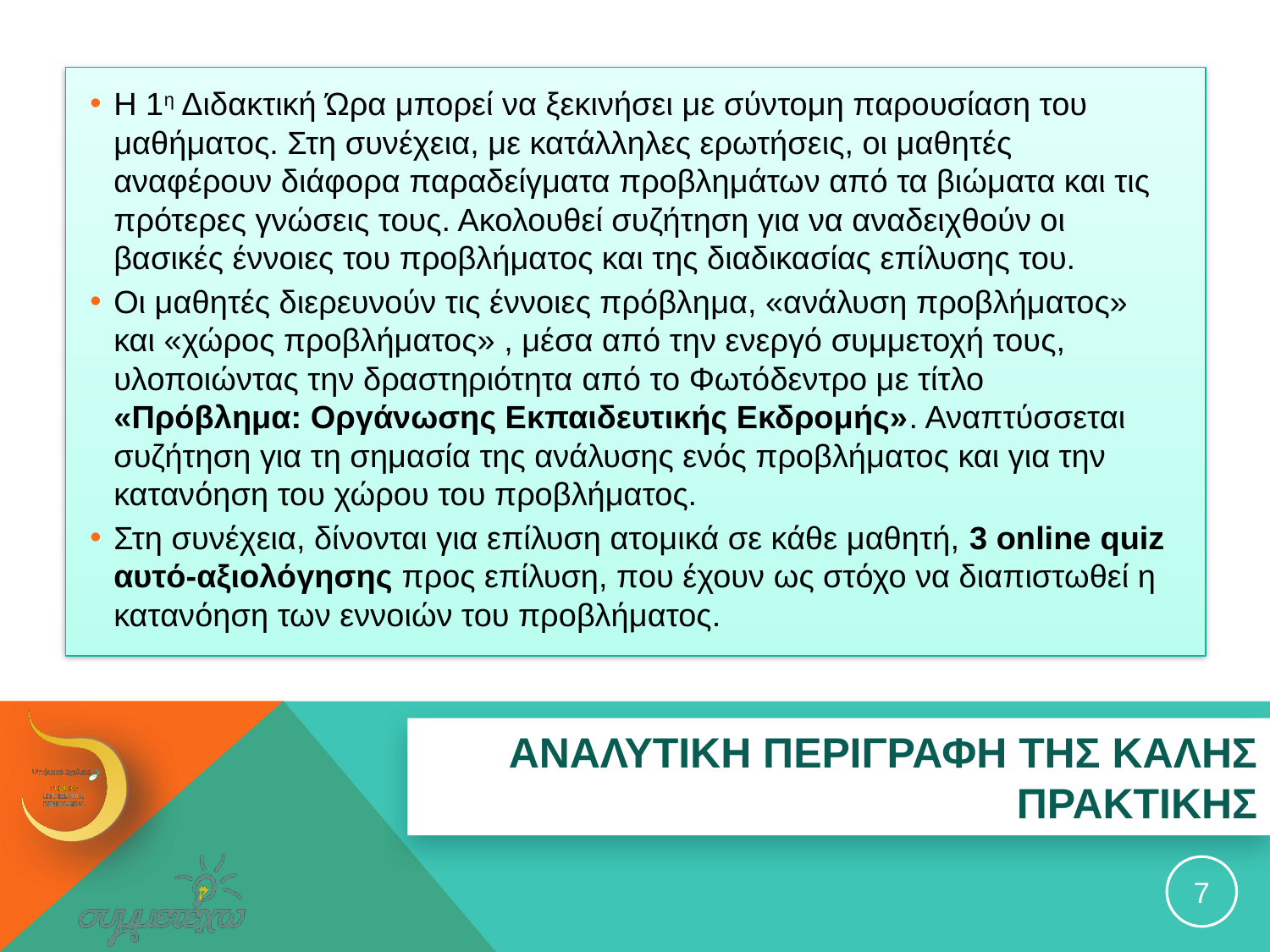

Η 1η Διδακτική Ώρα μπορεί να ξεκινήσει με σύντομη παρουσίαση του μαθήματος. Στη συνέχεια, με κατάλληλες ερωτήσεις, οι μαθητές αναφέρουν διάφορα παραδείγματα προβλημάτων από τα βιώματα και τις πρότερες γνώσεις τους. Ακολουθεί συζήτηση για να αναδειχθούν οι βασικές έννοιες του προβλήματος και της διαδικασίας επίλυσης του.
Οι μαθητές διερευνούν τις έννοιες πρόβλημα, «ανάλυση προβλήματος» και «χώρος προβλήματος» , μέσα από την ενεργό συμμετοχή τους, υλοποιώντας την δραστηριότητα από το Φωτόδεντρο με τίτλο «Πρόβλημα: Οργάνωσης Εκπαιδευτικής Εκδρομής». Αναπτύσσεται συζήτηση για τη σημασία της ανάλυσης ενός προβλήματος και για την κατανόηση του χώρου του προβλήματος.
Στη συνέχεια, δίνονται για επίλυση ατομικά σε κάθε μαθητή, 3 online quiz αυτό-αξιολόγησης προς επίλυση, που έχουν ως στόχο να διαπιστωθεί η κατανόηση των εννοιών του προβλήματος.
# ΑΝΑΛΥΤΙΚΗ ΠΕΡΙΓΡΑΦΗ ΤΗΣ ΚΑΛΗΣ ΠΡΑΚΤΙΚΗΣ
7